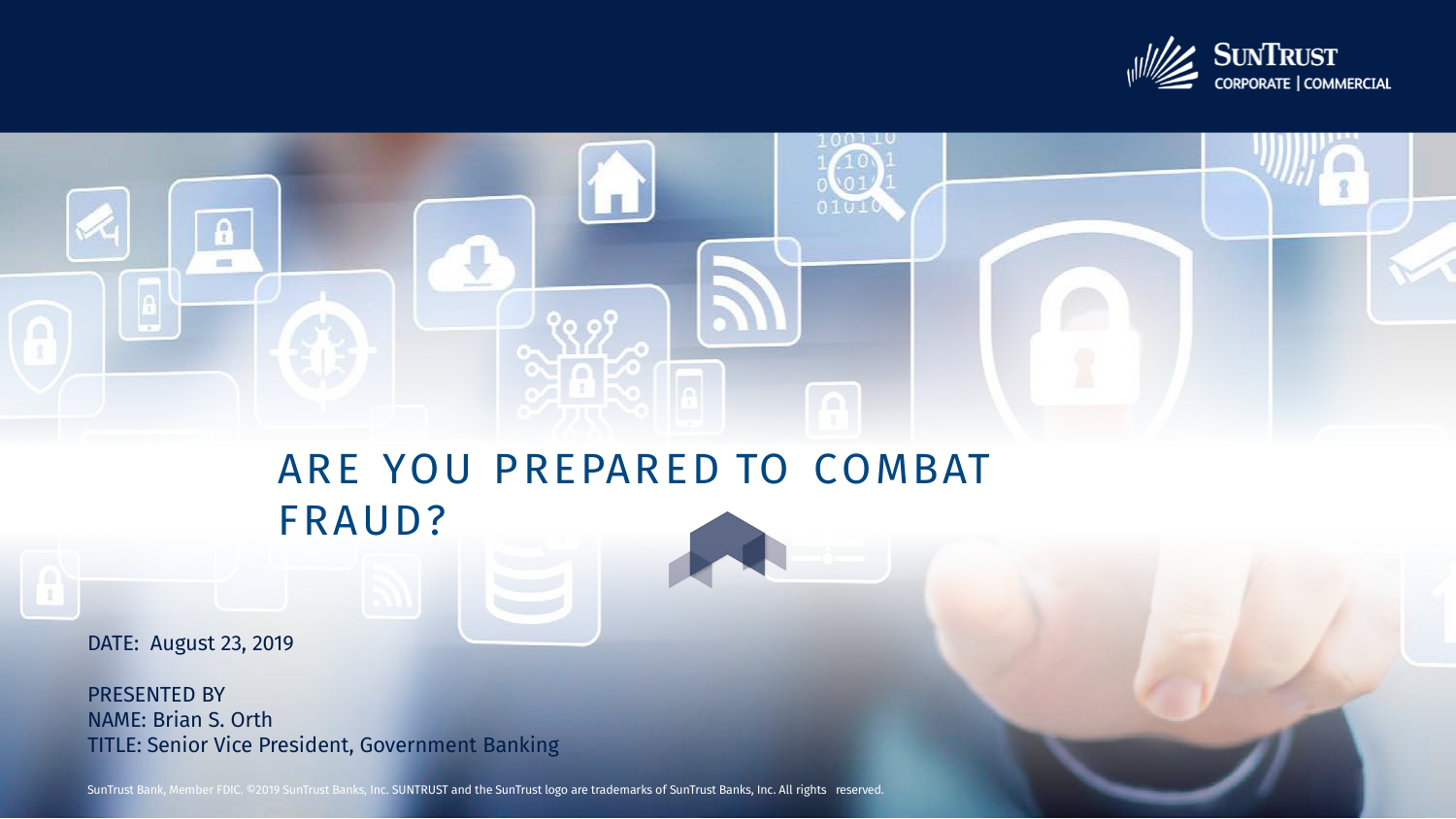

ARE	YOU	PREPARED	TO	COMBAT	FRAUD?

DATE:  August 23, 2019
PRESENTED BY
NAME: Brian S. Orth
TITLE: Senior Vice President, Government Banking
SunTrust Bank, Member FDIC. ©2019 SunTrust Banks, Inc. SUNTRUST and the SunTrust logo are trademarks of SunTrust Banks, Inc. All rights  reserved.